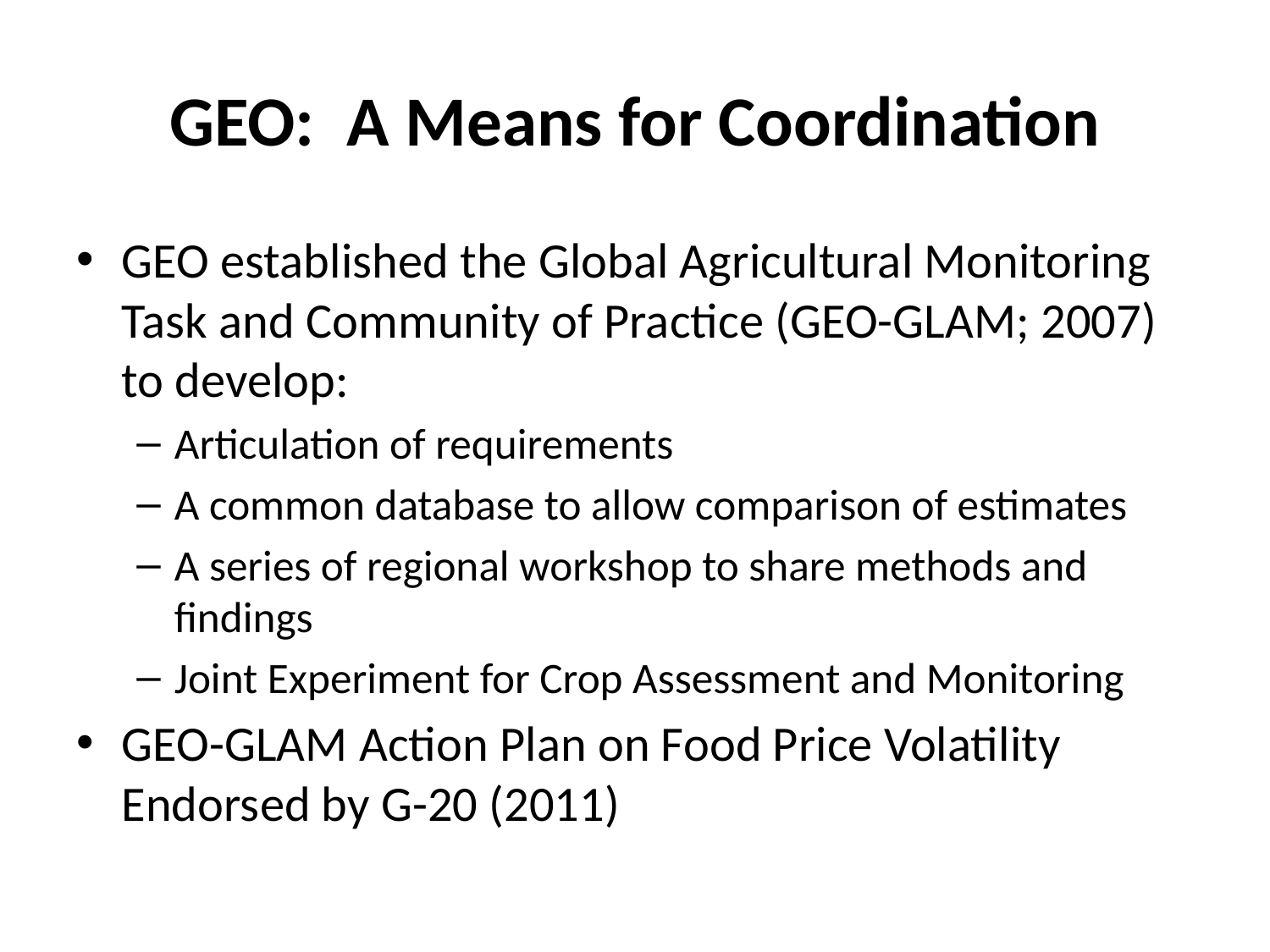

# GEO:  A Means for Coordination
GEO established the Global Agricultural Monitoring Task and Community of Practice (GEO-GLAM; 2007) to develop:
Articulation of requirements
A common database to allow comparison of estimates
A series of regional workshop to share methods and findings
Joint Experiment for Crop Assessment and Monitoring
GEO-GLAM Action Plan on Food Price Volatility Endorsed by G-20 (2011)